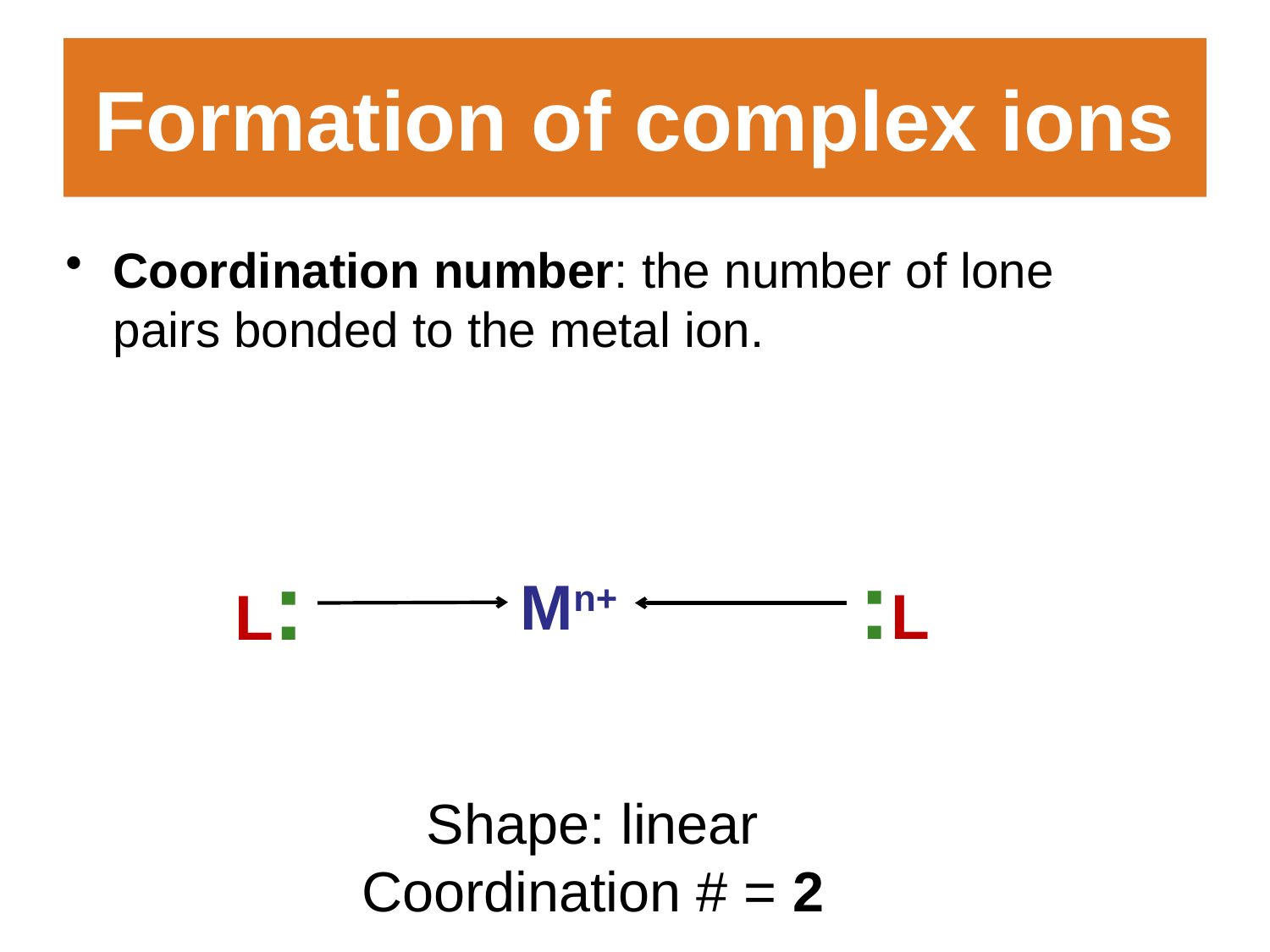

# Formation of complex ions
Coordination number: the number of lone pairs bonded to the metal ion.

:L
L:
Mn+
Shape: linear
Coordination # = 2